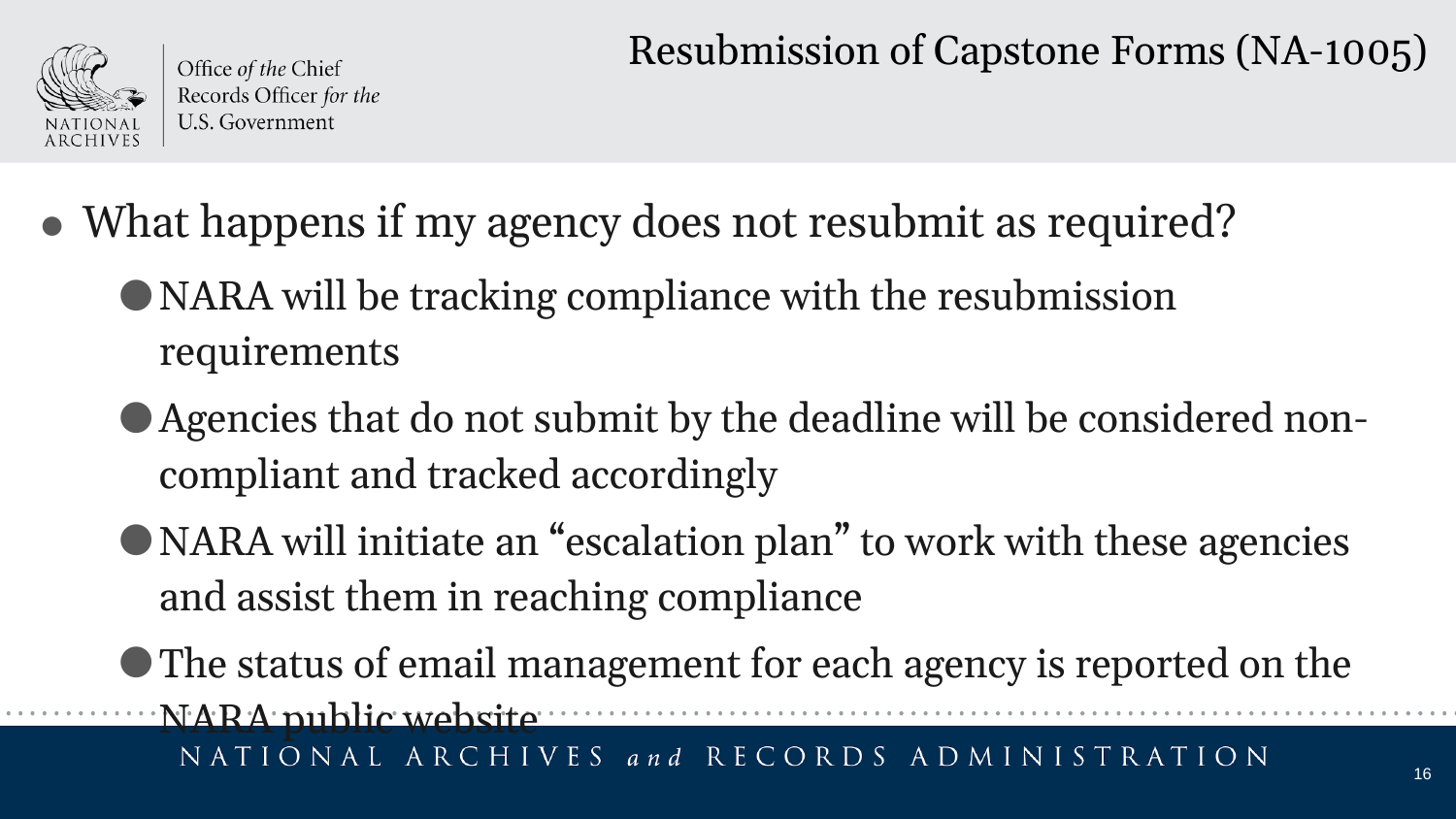

Resubmission of Capstone Forms (NA-1005)
What happens if my agency does not resubmit as required?

NARA will be tracking compliance with the resubmission requirements
Agencies that do not submit by the deadline will be considered non-compliant and tracked accordingly
NARA will initiate an “escalation plan” to work with these agencies and assist them in reaching compliance
The status of email management for each agency is reported on the NARA public website

16